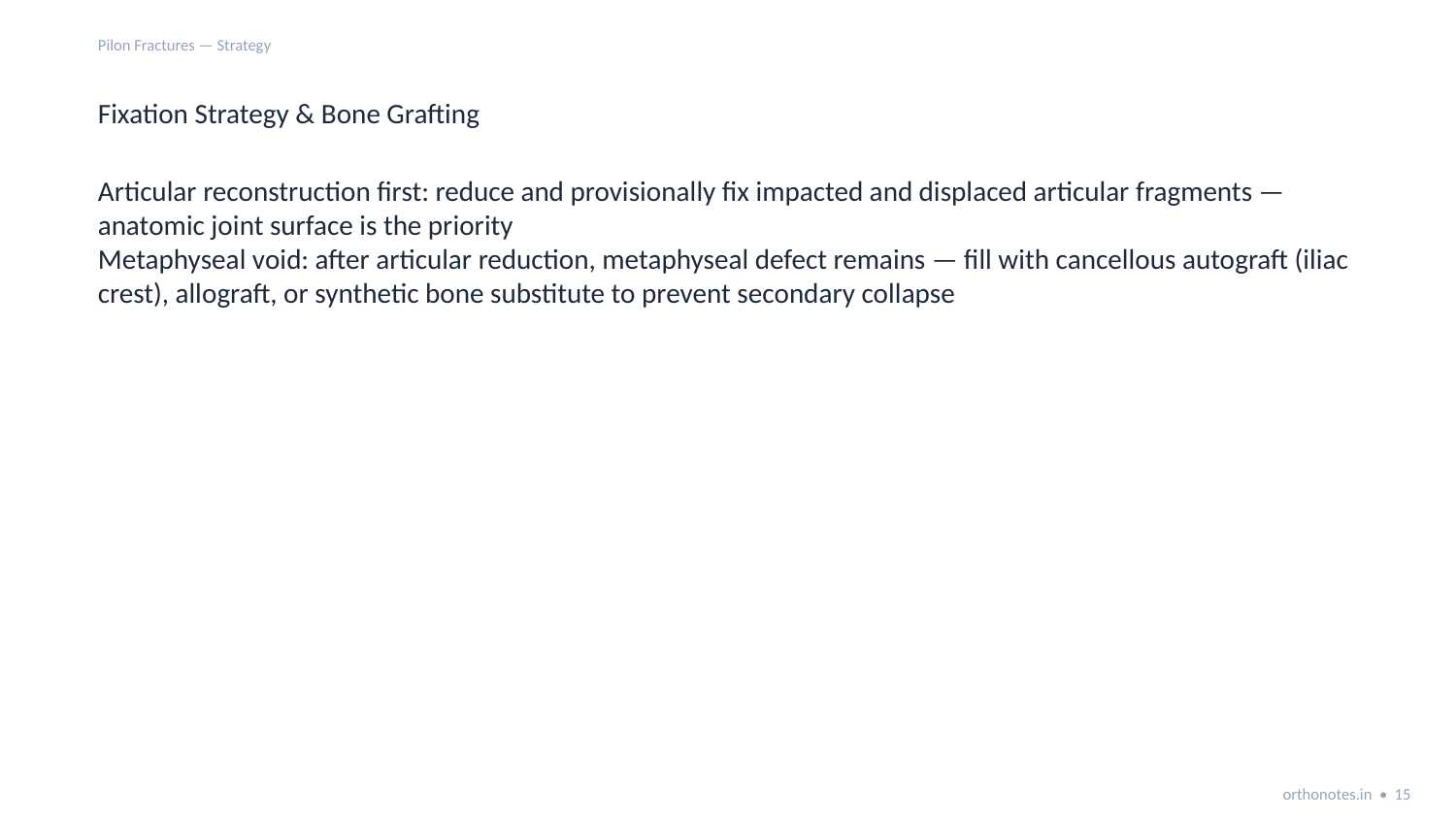

Pilon Fractures — Strategy
Fixation Strategy & Bone Grafting
Articular reconstruction first: reduce and provisionally fix impacted and displaced articular fragments — anatomic joint surface is the priority
Metaphyseal void: after articular reduction, metaphyseal defect remains — fill with cancellous autograft (iliac crest), allograft, or synthetic bone substitute to prevent secondary collapse
orthonotes.in  •  15